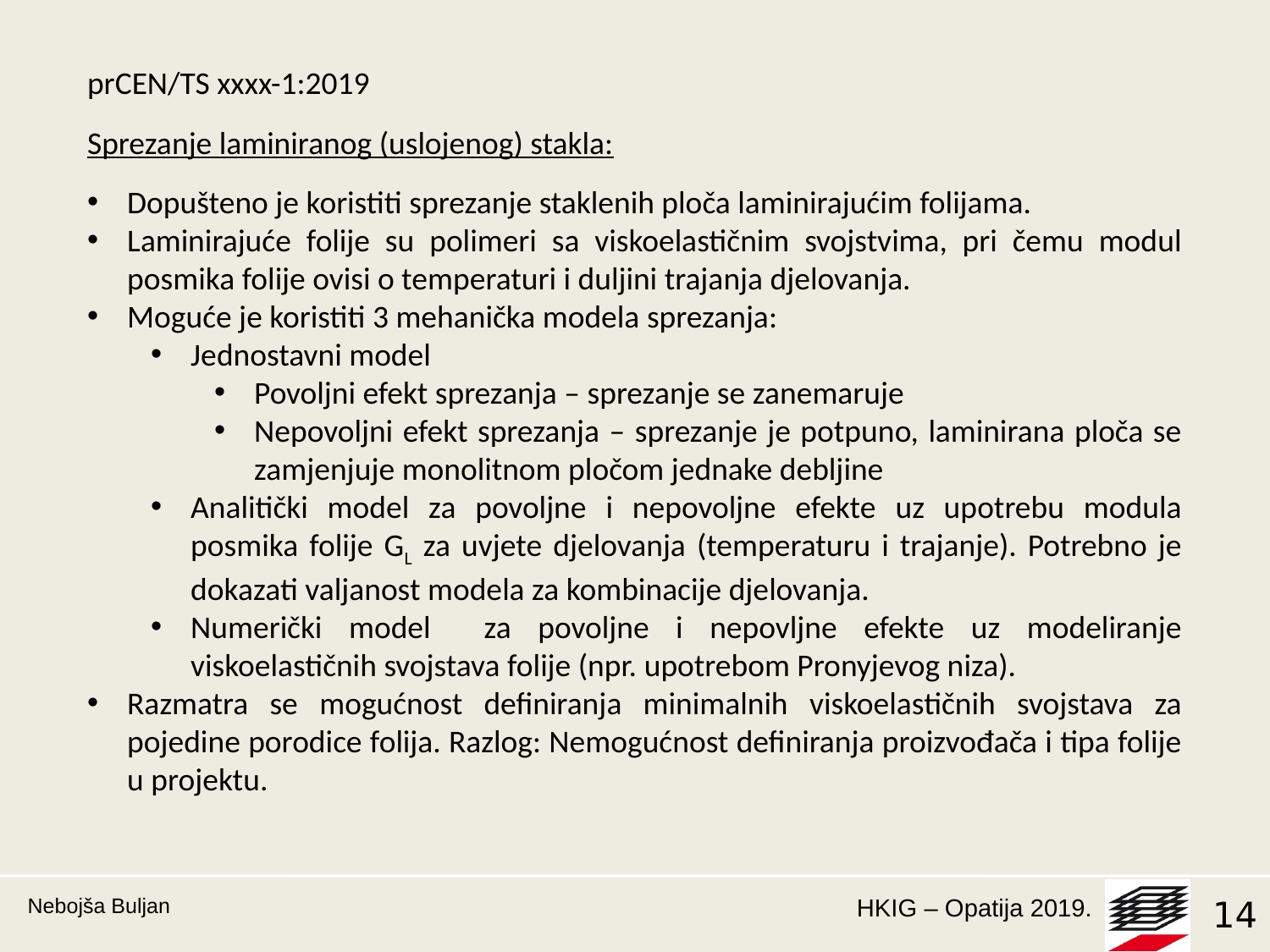

prCEN/TS xxxx-1:2019
Sprezanje laminiranog (uslojenog) stakla:
Dopušteno je koristiti sprezanje staklenih ploča laminirajućim folijama.
Laminirajuće folije su polimeri sa viskoelastičnim svojstvima, pri čemu modul posmika folije ovisi o temperaturi i duljini trajanja djelovanja.
Moguće je koristiti 3 mehanička modela sprezanja:
Jednostavni model
Povoljni efekt sprezanja – sprezanje se zanemaruje
Nepovoljni efekt sprezanja – sprezanje je potpuno, laminirana ploča se zamjenjuje monolitnom pločom jednake debljine
Analitički model za povoljne i nepovoljne efekte uz upotrebu modula posmika folije GL za uvjete djelovanja (temperaturu i trajanje). Potrebno je dokazati valjanost modela za kombinacije djelovanja.
Numerički model  za povoljne i nepovljne efekte uz modeliranje viskoelastičnih svojstava folije (npr. upotrebom Pronyjevog niza).
Razmatra se mogućnost definiranja minimalnih viskoelastičnih svojstava za pojedine porodice folija. Razlog: Nemogućnost definiranja proizvođača i tipa folije u projektu.
Nebojša Buljan
14